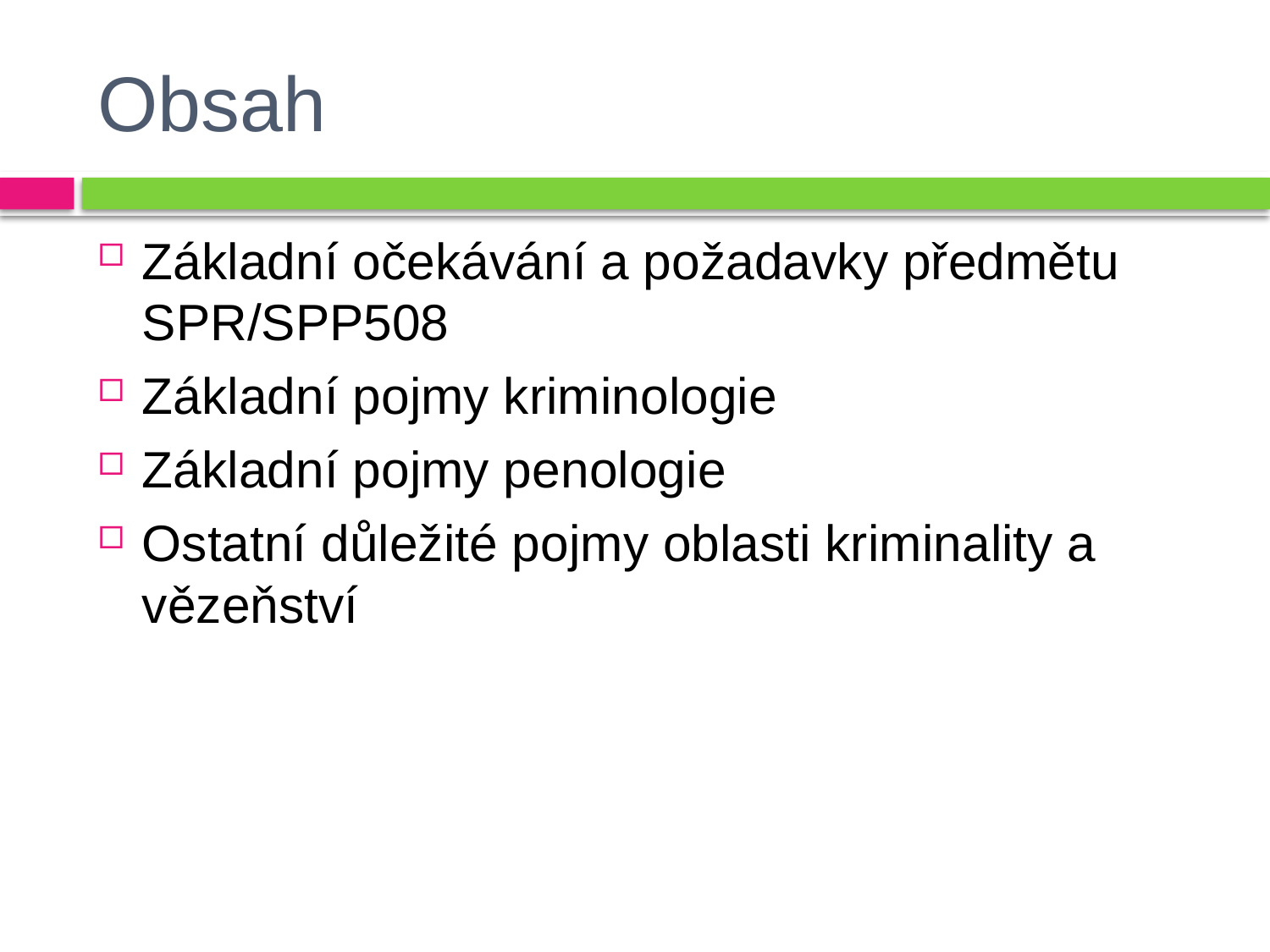

# Obsah
Základní očekávání a požadavky předmětu SPR/SPP508
Základní pojmy kriminologie
Základní pojmy penologie
Ostatní důležité pojmy oblasti kriminality a vězeňství